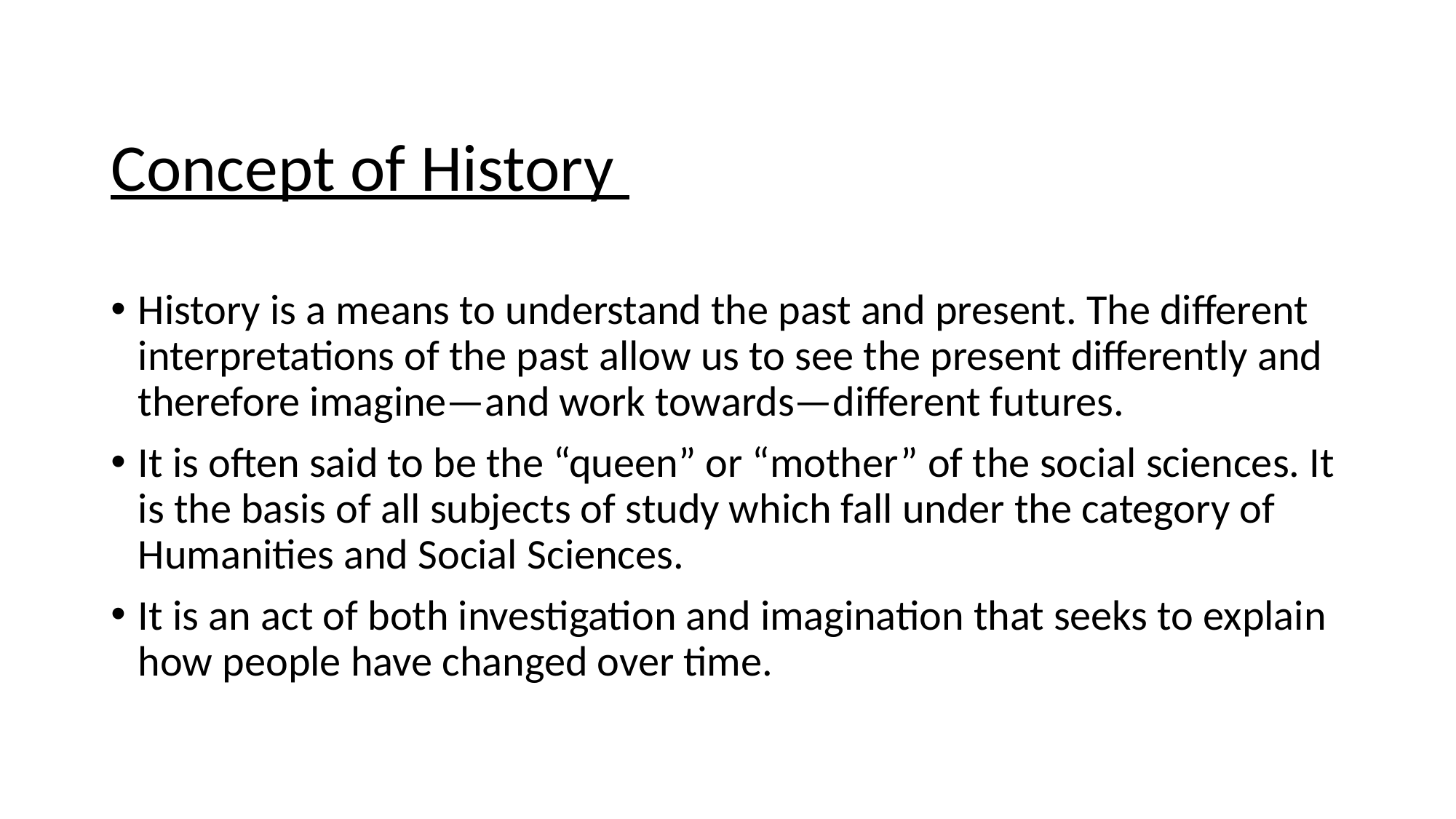

# Concept of History
History is a means to understand the past and present. The different interpretations of the past allow us to see the present differently and therefore imagine—and work towards—different futures.
It is often said to be the “queen” or “mother” of the social sciences. It is the basis of all subjects of study which fall under the category of Humanities and Social Sciences.
It is an act of both investigation and imagination that seeks to explain how people have changed over time.